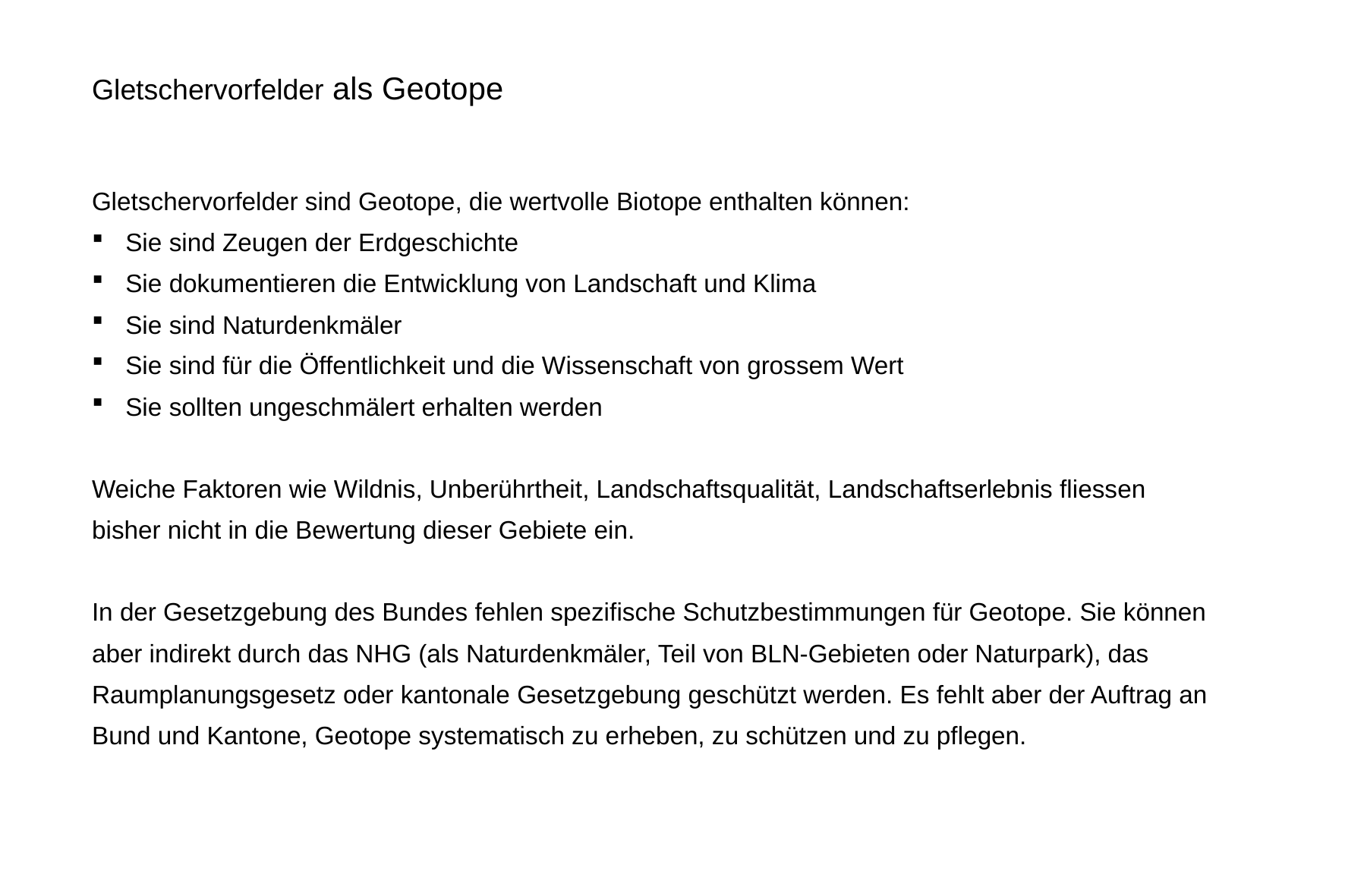

Gletschervorfelder als Geotope

Gletschervorfelder sind Geotope, die wertvolle Biotope enthalten können:
Sie sind Zeugen der Erdgeschichte
Sie dokumentieren die Entwicklung von Landschaft und Klima
Sie sind Naturdenkmäler
Sie sind für die Öffentlichkeit und die Wissenschaft von grossem Wert
Sie sollten ungeschmälert erhalten werden

Weiche Faktoren wie Wildnis, Unberührtheit, Landschaftsqualität, Landschaftserlebnis fliessen bisher nicht in die Bewertung dieser Gebiete ein.

In der Gesetzgebung des Bundes fehlen spezifische Schutzbestimmungen für Geotope. Sie können aber indirekt durch das NHG (als Naturdenkmäler, Teil von BLN-Gebieten oder Naturpark), das Raumplanungsgesetz oder kantonale Gesetzgebung geschützt werden. Es fehlt aber der Auftrag an Bund und Kantone, Geotope systematisch zu erheben, zu schützen und zu pflegen.